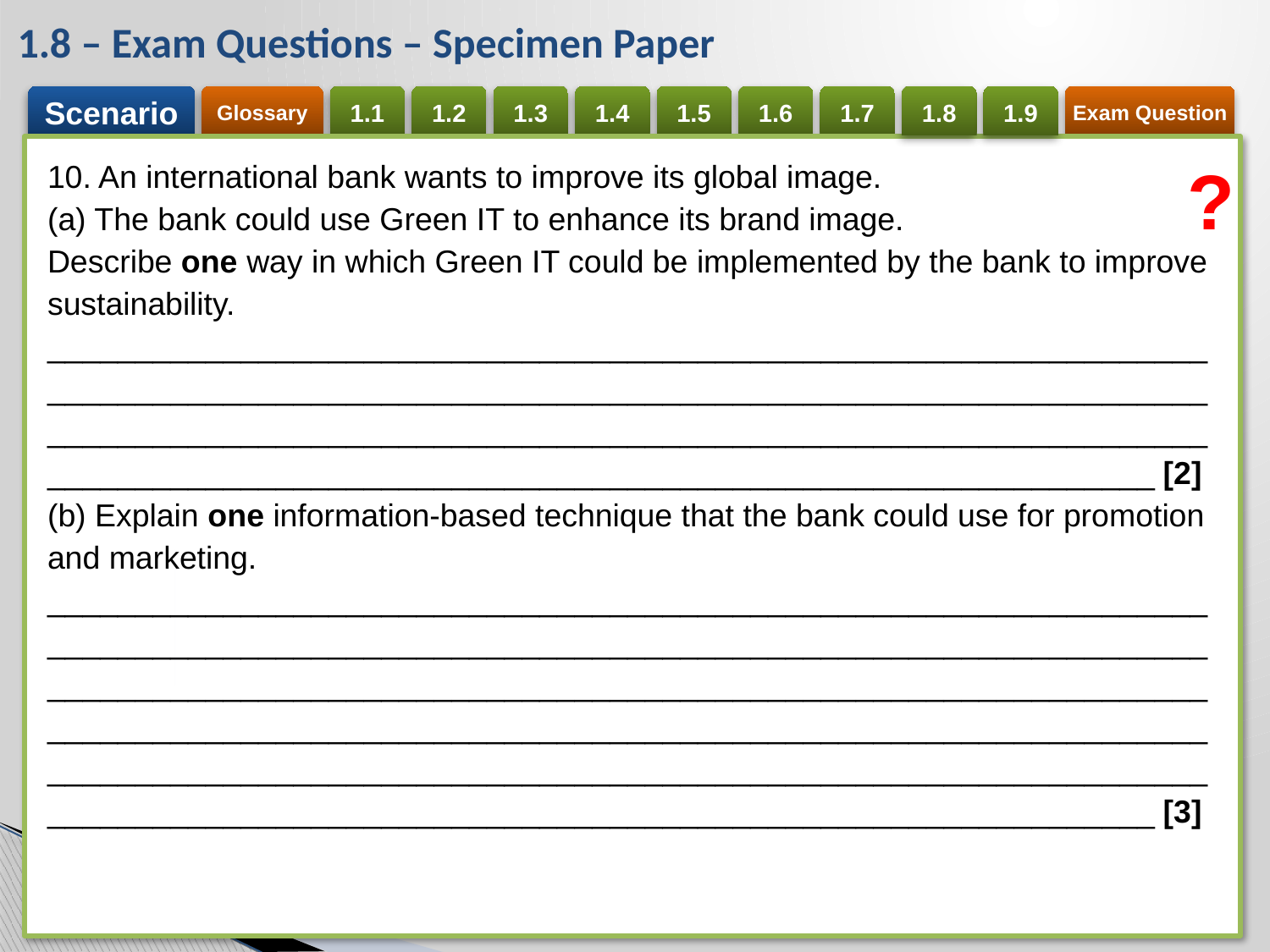

1.8 – Exam Questions – Specimen Paper
10. An international bank wants to improve its global image.
(a) The bank could use Green IT to enhance its brand image.
Describe one way in which Green IT could be implemented by the bank to improve sustainability.
__________________________________________________________________
__________________________________________________________________
__________________________________________________________________
_______________________________________________________________ [2]
(b) Explain one information-based technique that the bank could use for promotion and marketing.
__________________________________________________________________
__________________________________________________________________
__________________________________________________________________
__________________________________________________________________
__________________________________________________________________
_______________________________________________________________ [3]
?